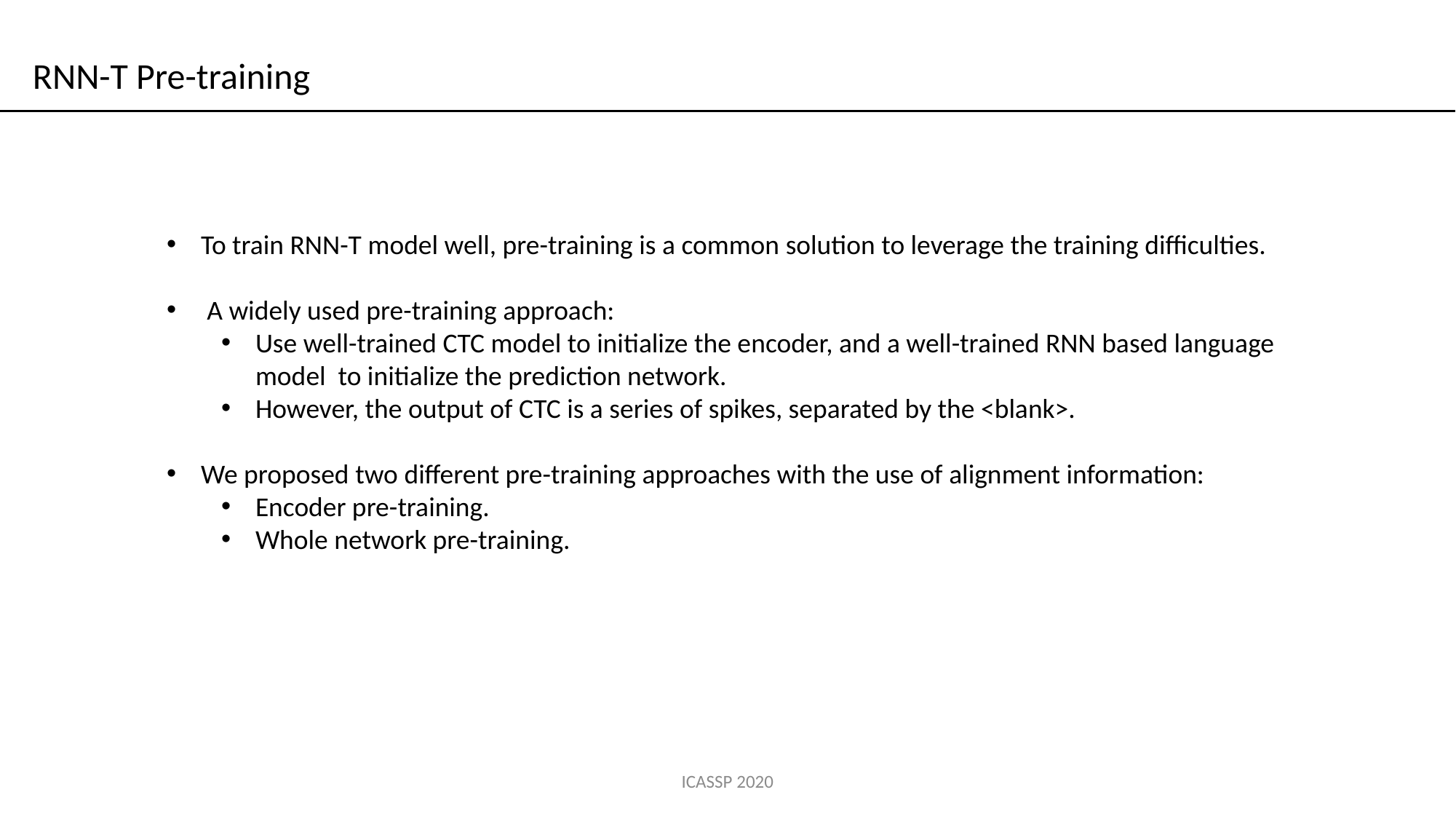

RNN-T Pre-training

To train RNN-T model well, pre-training is a common solution to leverage the training difficulties.

 A widely used pre-training approach:
Use well-trained CTC model to initialize the encoder, and a well-trained RNN based language model  to initialize the prediction network.
However, the output of CTC is a series of spikes, separated by the <blank>.

We proposed two different pre-training approaches with the use of alignment information:
Encoder pre-training.
Whole network pre-training.

ICASSP 2020